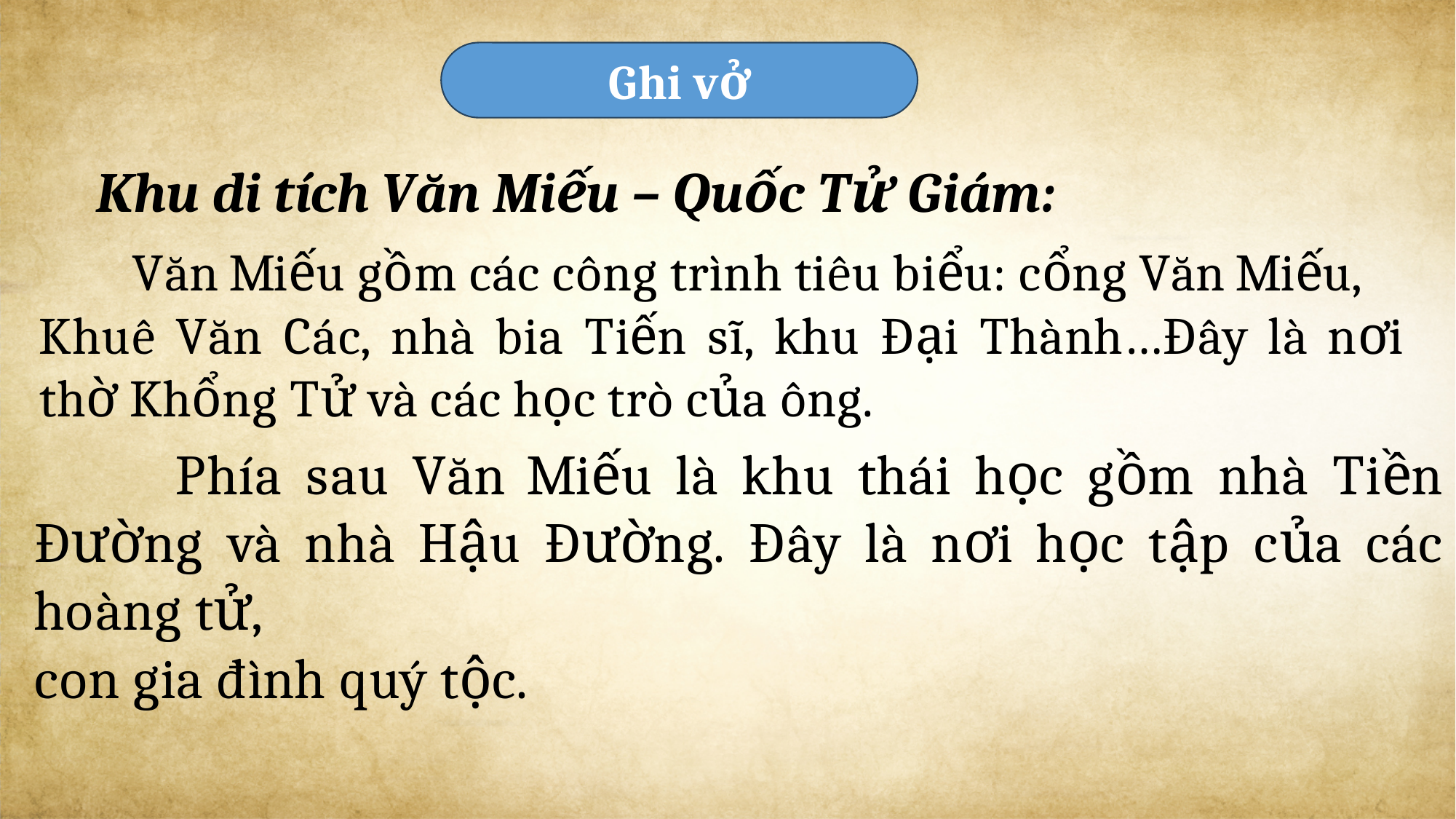

Ghi vở
Khu di tích Văn Miếu – Quốc Tử Giám:
        Văn Miếu gồm các công trình tiêu biểu: cổng Văn Miếu,
Khuê Văn Các, nhà bia Tiến sĩ, khu Đại Thành…Đây là nơi thờ Khổng Tử và các học trò của ông.
      Phía sau Văn Miếu là khu thái học gồm nhà Tiền Đường và nhà Hậu Đường. Đây là nơi học tập của các hoàng tử,
con gia đình quý tộc.